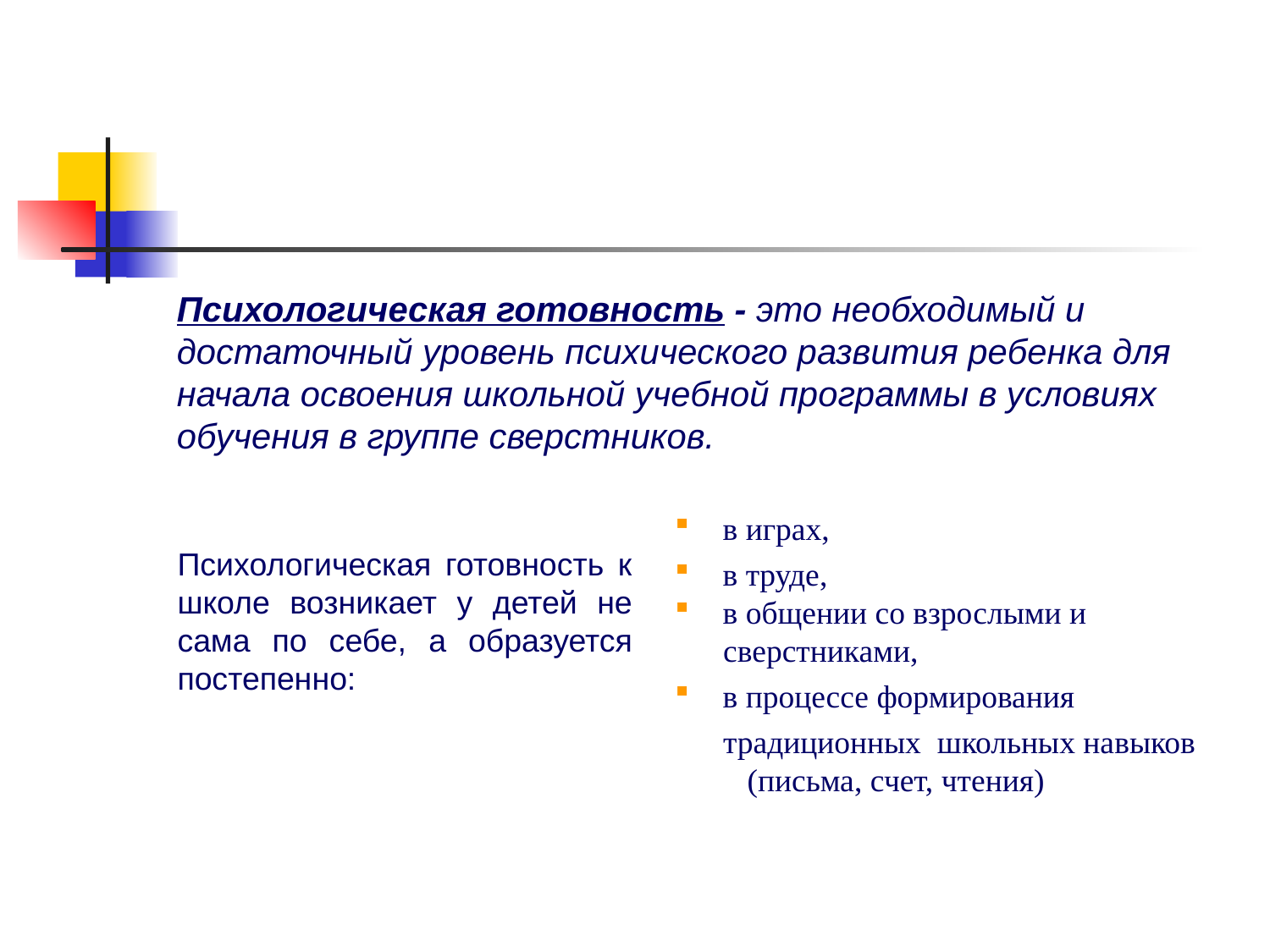

#
Психологическая готовность - это необходимый и достаточный уровень психического развития ребенка для начала освоения школьной учебной программы в условиях обучения в группе сверстников.

в играх,
в труде,
в общении со взрослыми и
      сверстниками,
в процессе формирования
      традиционных  школьных навыков
         (письма, счет, чтения)
Психологическая готовность к школе возникает у детей не сама по себе, а образуется постепенно: